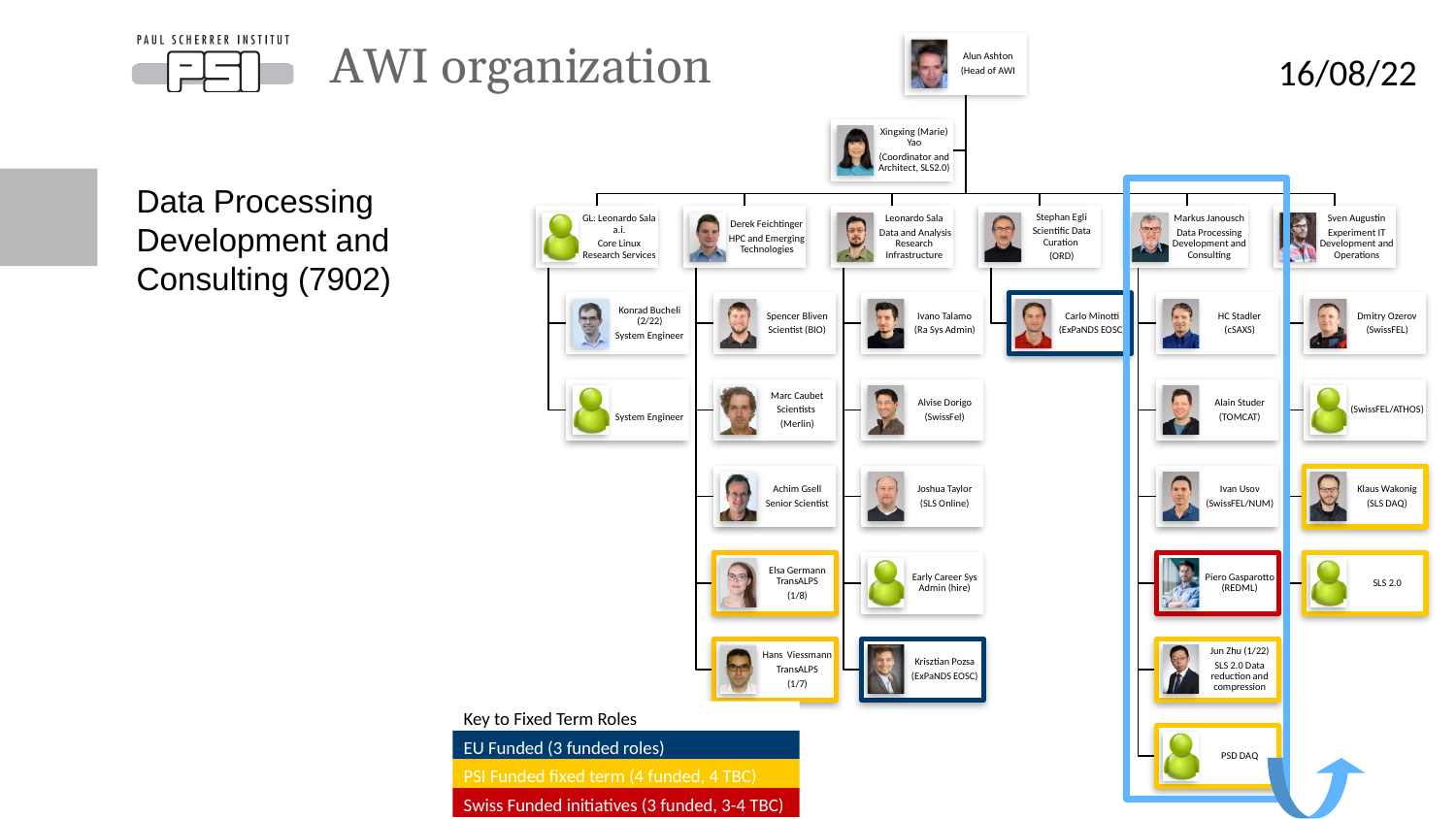

Alun Ashton
(Head of AWI
GL: Leonardo Sala a.i.
Core Linux Research Services
Konrad Bucheli (2/22)
System Engineer

System Engineer
Derek Feichtinger
HPC and Emerging Technologies
Spencer Bliven
Scientist (BIO)
Marc Caubet
Scientists
(Merlin)
Achim Gsell
Senior Scientist
Elsa Germann TransALPS
(1/8)
Hans  Viessmann
TransALPS
(1/7)
Leonardo Sala
 Data and Analysis Research Infrastructure
Ivano Talamo
(Ra Sys Admin)
Alvise Dorigo
(SwissFel)
Joshua Taylor
(SLS Online)
Early Career Sys Admin (hire)
Krisztian Pozsa
(ExPaNDS EOSC)
Stephan Egli
Scientific Data Curation
(ORD)
Carlo Minotti
(ExPaNDS EOSC)
Markus Janousch
Data Processing Development and Consulting
HC Stadler
(cSAXS)
Alain Studer
(TOMCAT)
Ivan Usov
(SwissFEL/NUM)
Piero Gasparotto (REDML)
Jun Zhu (1/22)
SLS 2.0 Data reduction and compression
PSD DAQ
Sven Augustin
Experiment IT Development and Operations
Dmitry Ozerov
(SwissFEL)
(SwissFEL/ATHOS)
Klaus Wakonig
(SLS DAQ)
SLS 2.0
Xingxing (Marie) Yao
(Coordinator and Architect, SLS2.0)
# AWI organization
16/08/22

Data Processing Development and Consulting (7902)

Key to Fixed Term Roles
EU Funded (3 funded roles)
PSI Funded fixed term (4 funded, 4 TBC)
Swiss Funded initiatives (3 funded, 3-4 TBC)